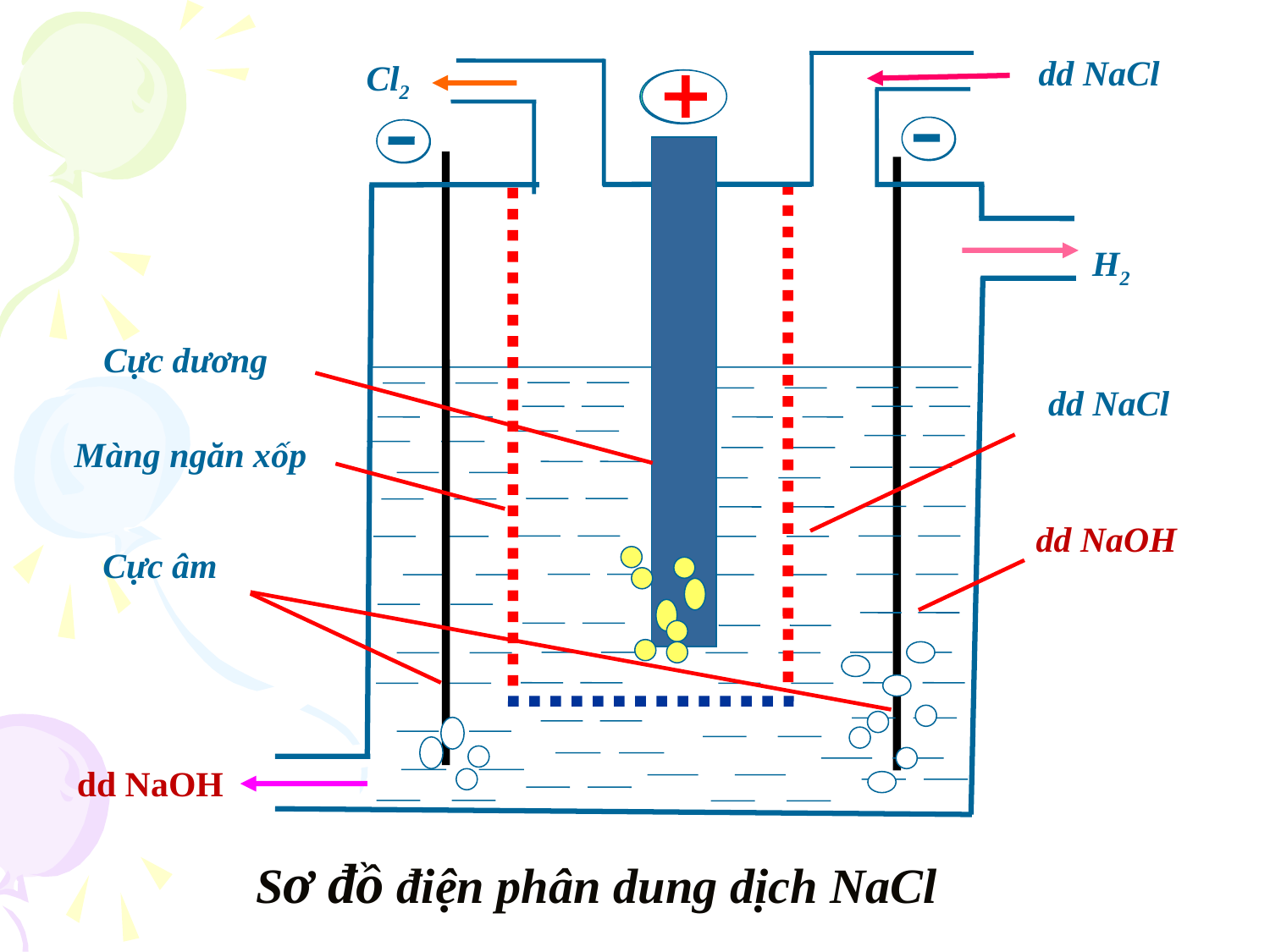

dd NaCl
Cl2

H2

Cực dương

dd NaCl

Màng ngăn xốp

dd NaOH

Cực âm

dd NaOH

Sơ đồ điện phân dung dịch NaCl